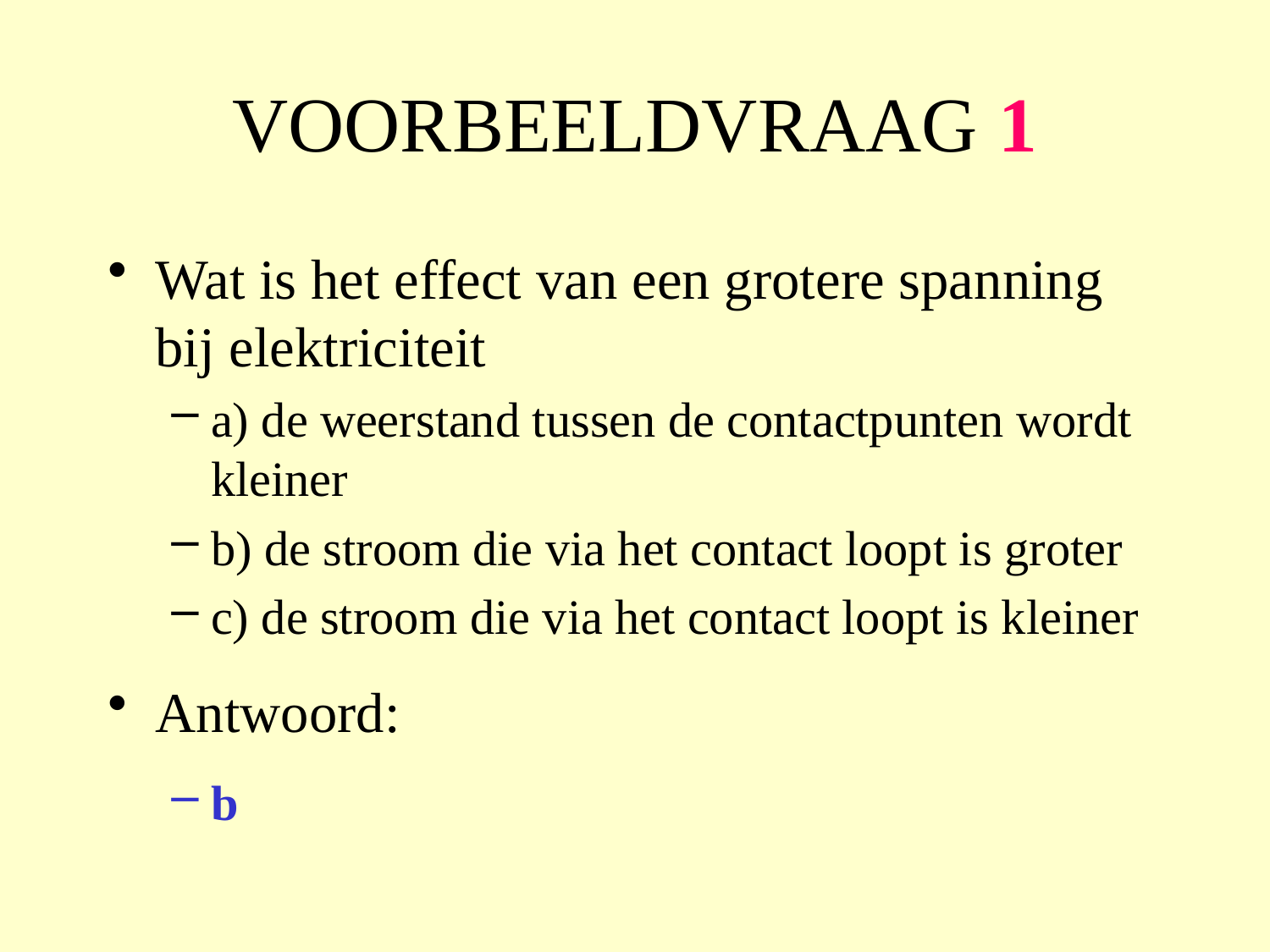

# VOORBEELDVRAAG 1
Wat is het effect van een grotere spanning bij elektriciteit
a) de weerstand tussen de contactpunten wordt kleiner
b) de stroom die via het contact loopt is groter
c) de stroom die via het contact loopt is kleiner
Antwoord:
b